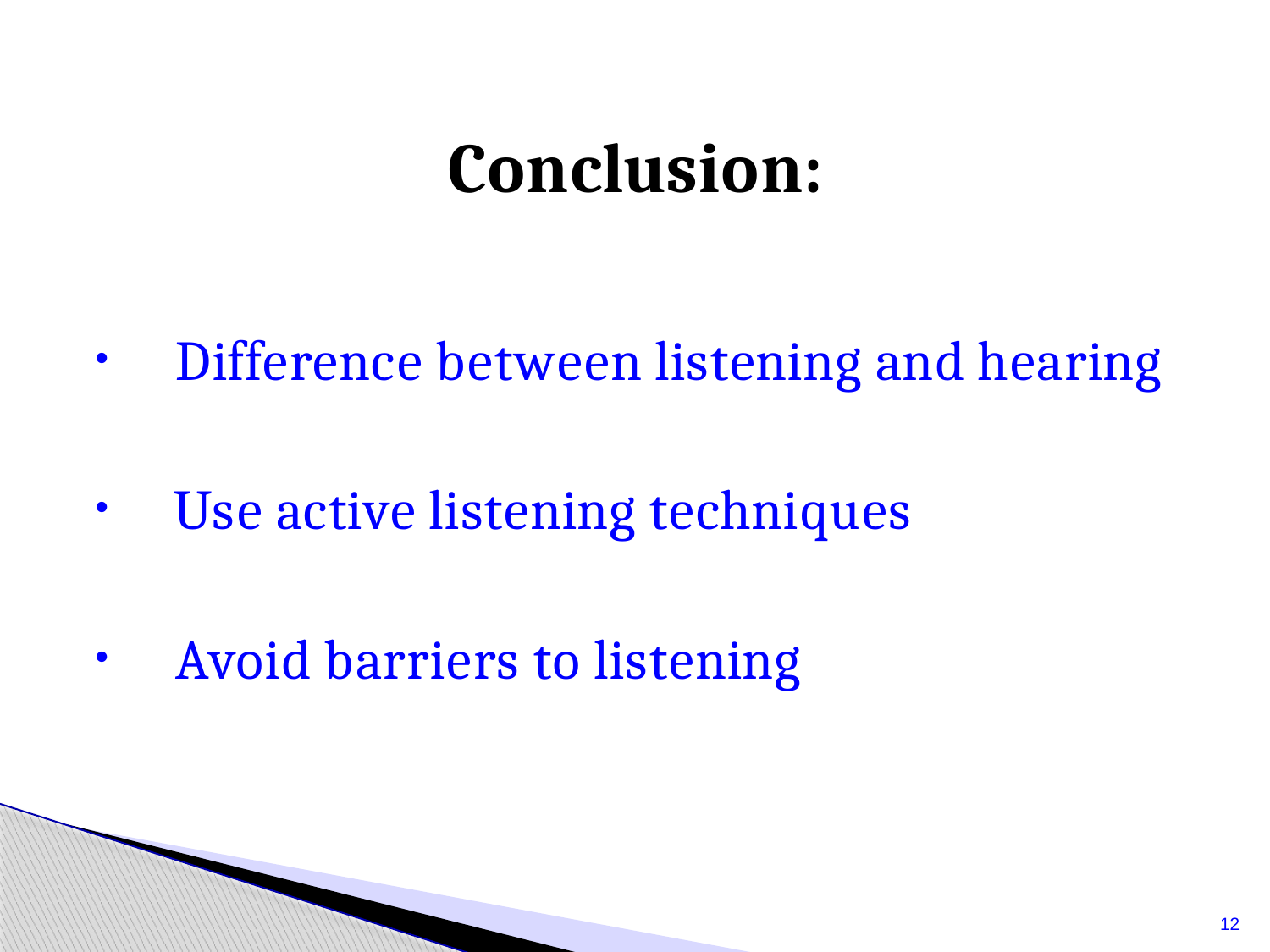

# Conclusion:
Difference between listening and hearing

Use active listening techniques

Avoid barriers to listening

12